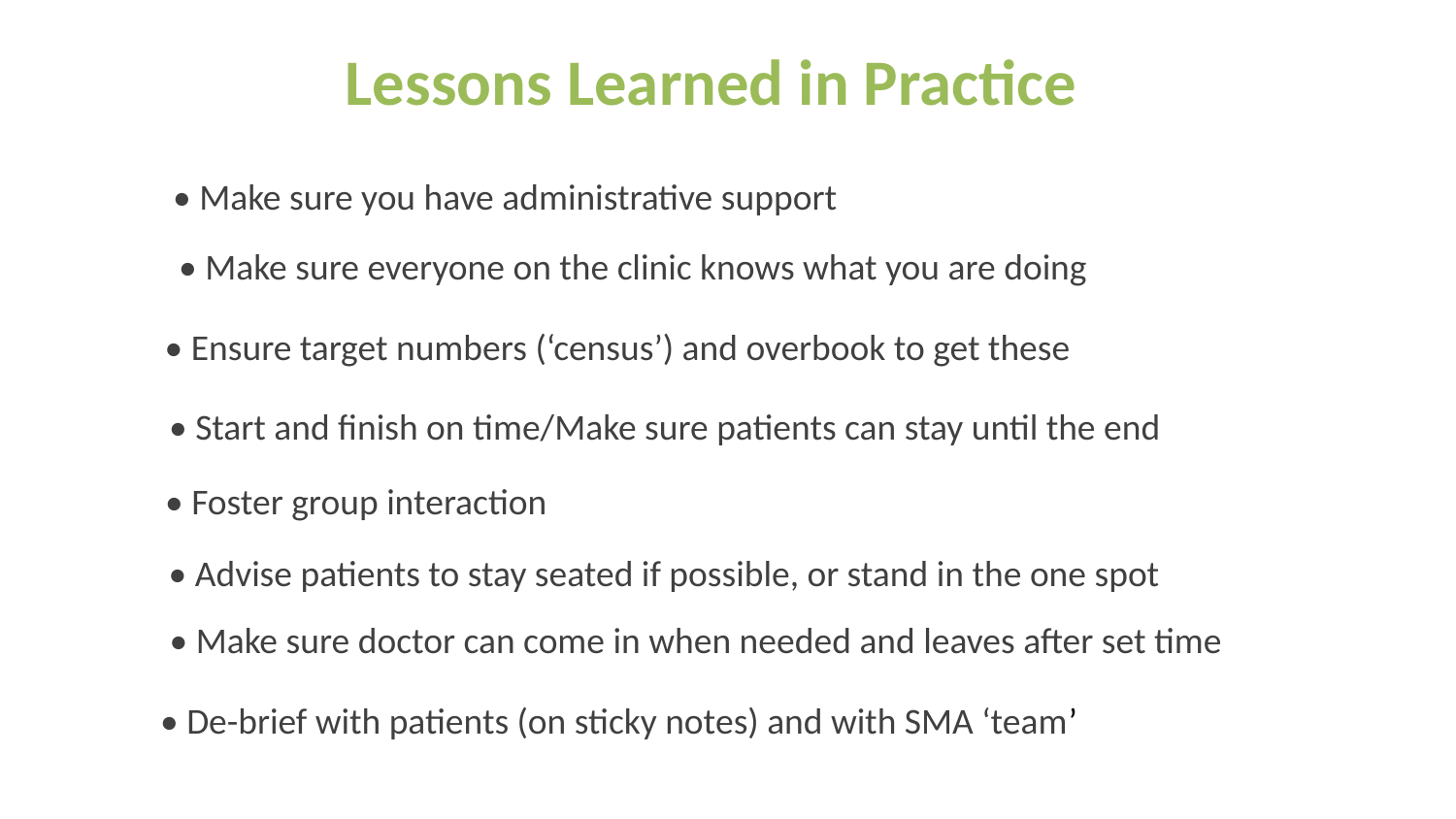

Lessons Learned in Practice
• Make sure you have administrative support
• Make sure everyone on the clinic knows what you are doing
• Ensure target numbers (‘census’) and overbook to get these
• Start and finish on time/Make sure patients can stay until the end
• Foster group interaction
• Advise patients to stay seated if possible, or stand in the one spot
• Make sure doctor can come in when needed and leaves after set time
• De-brief with patients (on sticky notes) and with SMA ‘team’